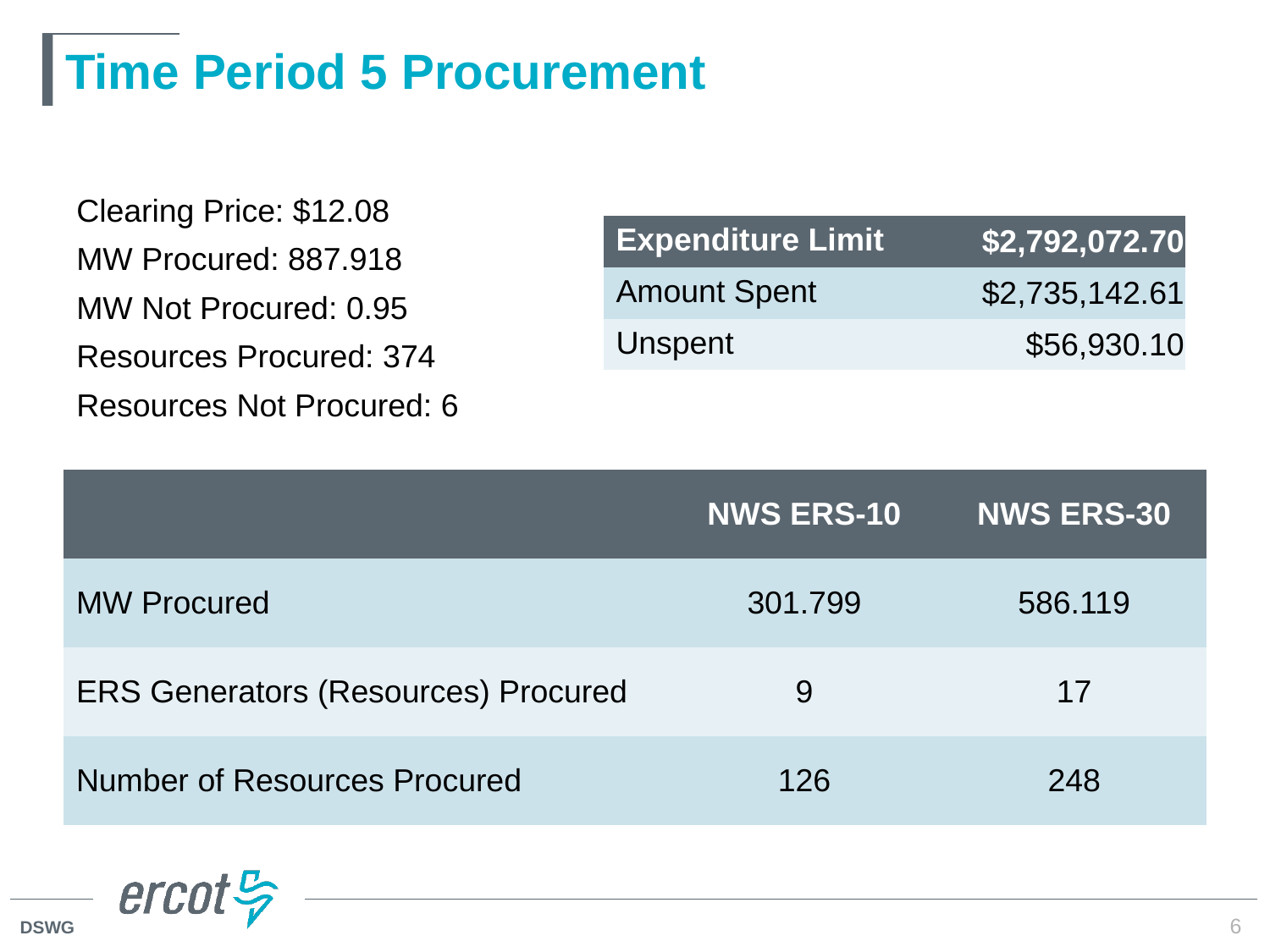

# Time Period 5 Procurement
Clearing Price: $12.08
MW Procured: 887.918
MW Not Procured: 0.95
Resources Procured: 374
Resources Not Procured: 6
| Expenditure Limit | $2,792,072.70 |
| --- | --- |
| Amount Spent | $2,735,142.61 |
| Unspent | $56,930.10 |
|  | NWS ERS-10 | NWS ERS-30 |
| --- | --- | --- |
| MW Procured | 301.799 | 586.119 |
| ERS Generators (Resources) Procured | 9 | 17 |
| Number of Resources Procured | 126 | 248 |
6